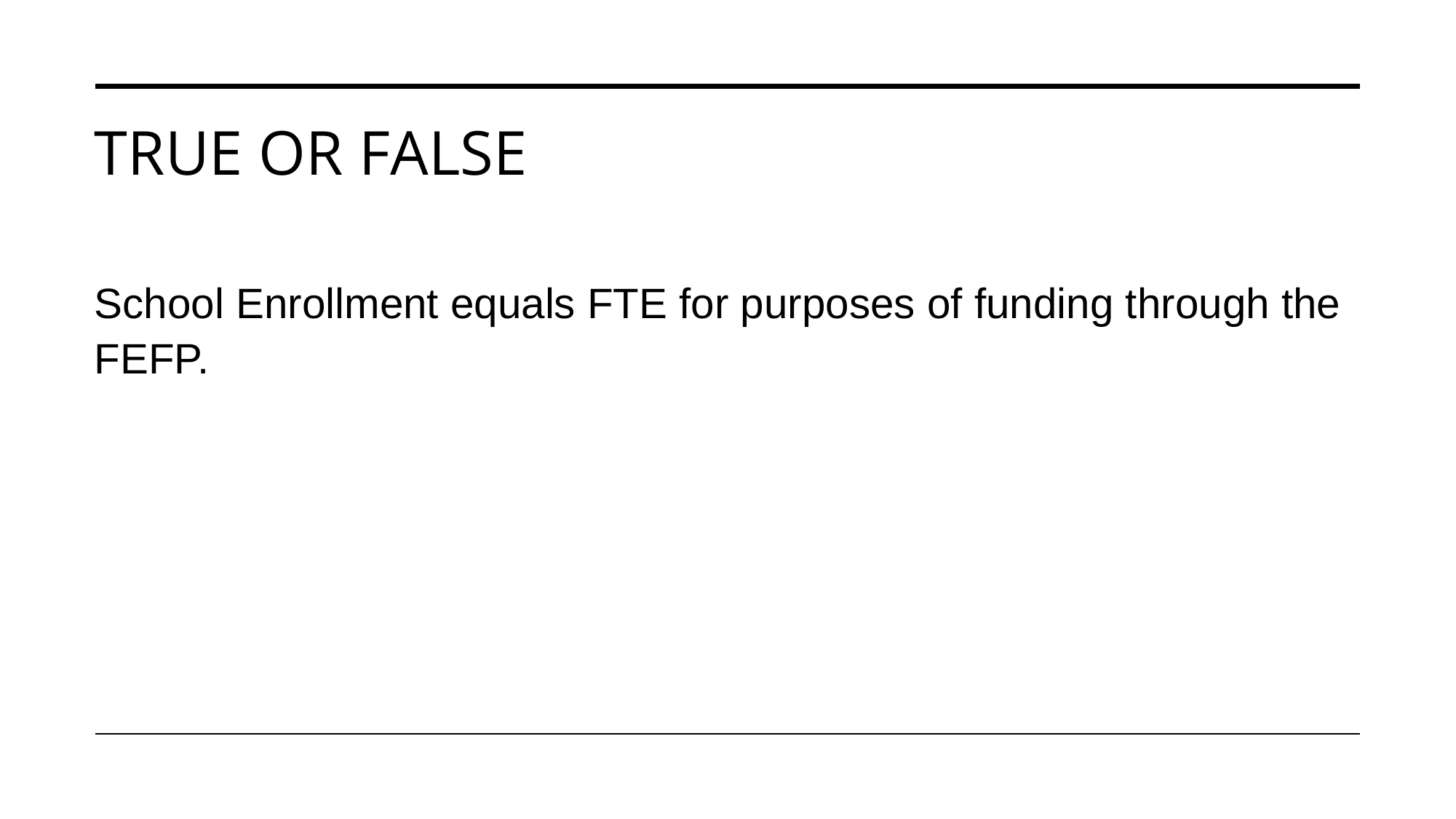

# TRUE OR FALSE
School Enrollment equals FTE for purposes of funding through the FEFP.